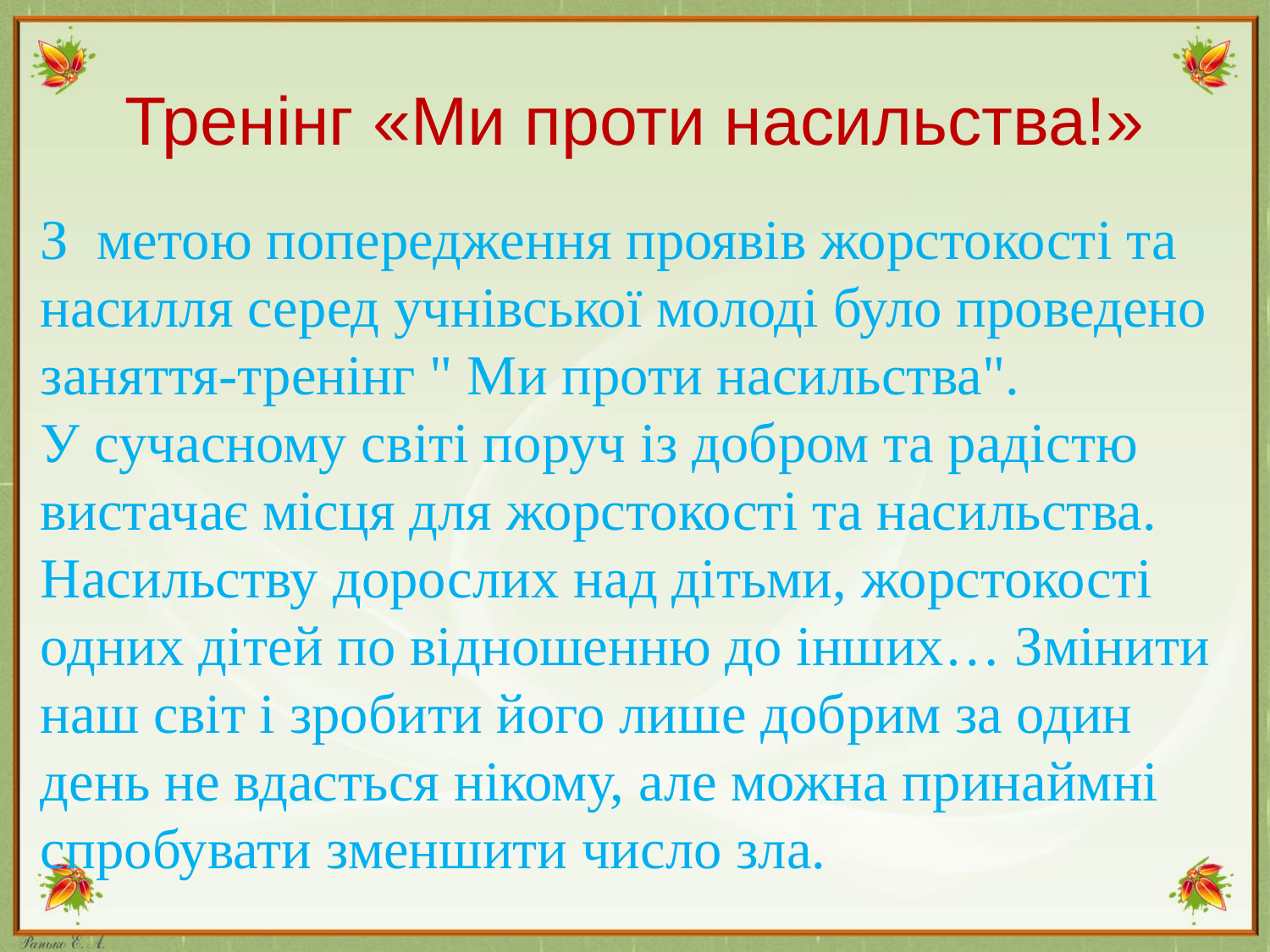

# Тренінг «Ми проти насильства!»
З  метою попередження проявів жорстокості та насилля серед учнівської молоді було проведено заняття-тренінг " Ми проти насильства".
У сучасному світі поруч із добром та радістю вистачає місця для жорстокості та насильства. Насильству дорослих над дітьми, жорстокості одних дітей по відношенню до інших… Змінити наш світ і зробити його лише добрим за один день не вдасться нікому, але можна принаймні спробувати зменшити число зла.